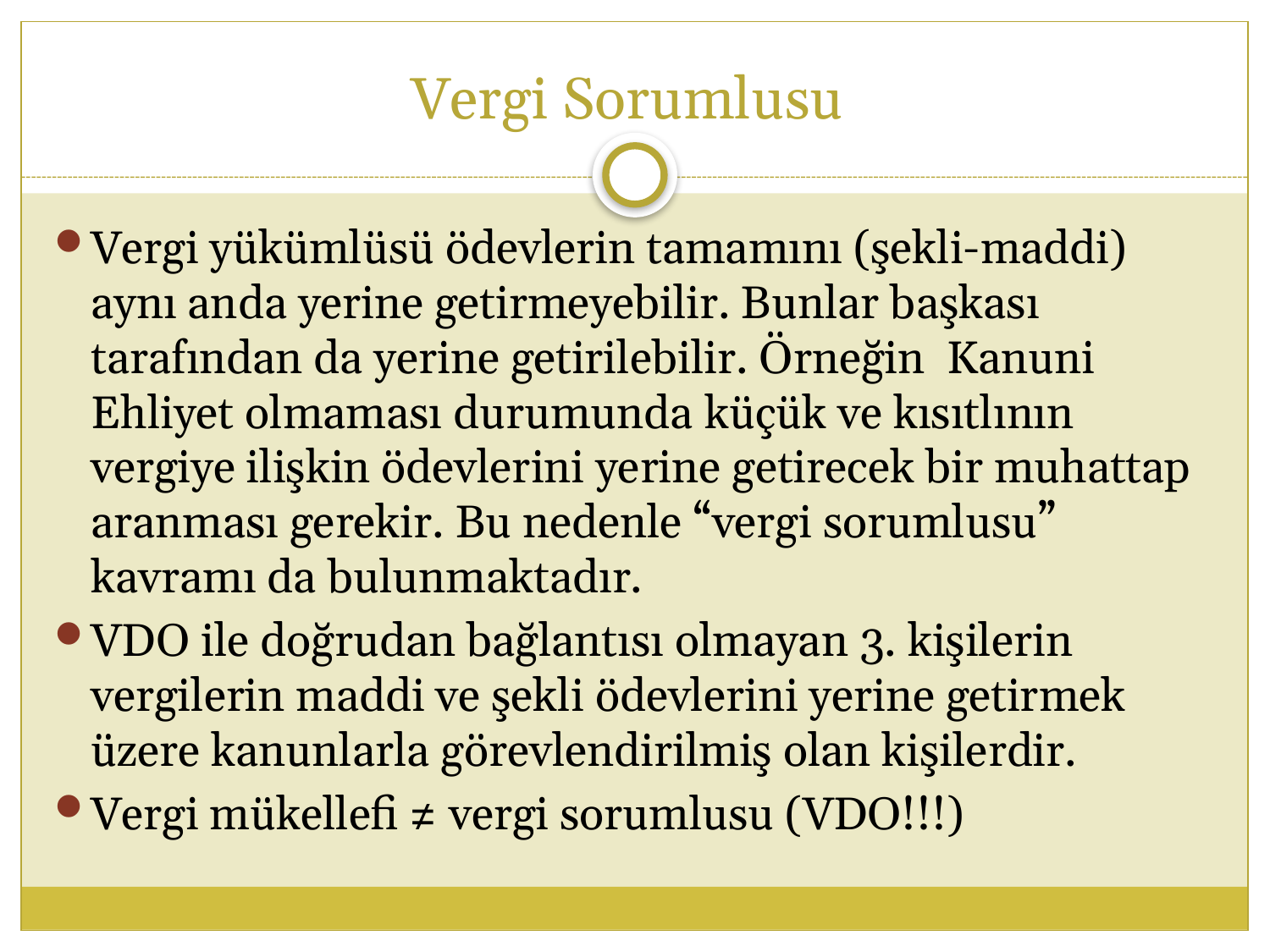

# Vergi Sorumlusu
Vergi yükümlüsü ödevlerin tamamını (şekli-maddi) aynı anda yerine getirmeyebilir. Bunlar başkası tarafından da yerine getirilebilir. Örneğin  Kanuni Ehliyet olmaması durumunda küçük ve kısıtlının vergiye ilişkin ödevlerini yerine getirecek bir muhattap aranması gerekir. Bu nedenle “vergi sorumlusu” kavramı da bulunmaktadır.
VDO ile doğrudan bağlantısı olmayan 3. kişilerin vergilerin maddi ve şekli ödevlerini yerine getirmek üzere kanunlarla görevlendirilmiş olan kişilerdir.
Vergi mükellefi ≠ vergi sorumlusu (VDO!!!)